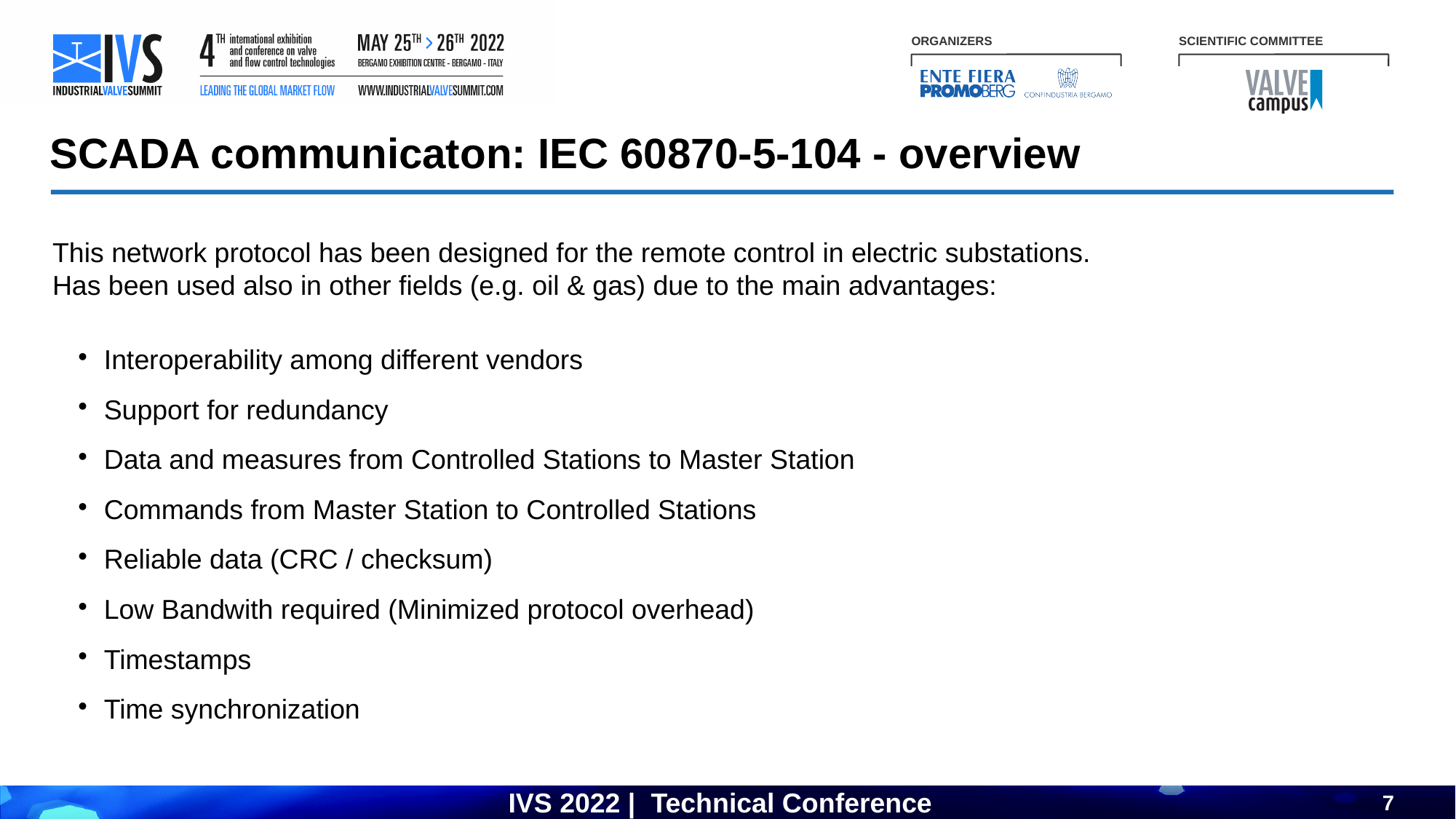

SCADA communicaton: IEC 60870-5-104 - overview

This network protocol has been designed for the remote control in electric substations.
Has been used also in other fields (e.g. oil & gas) due to the main advantages:

Interoperability among different vendors
Support for redundancy
Data and measures from Controlled Stations to Master Station
Commands from Master Station to Controlled Stations
Reliable data (CRC / checksum)
Low Bandwith required (Minimized protocol overhead)
Timestamps
Time synchronization